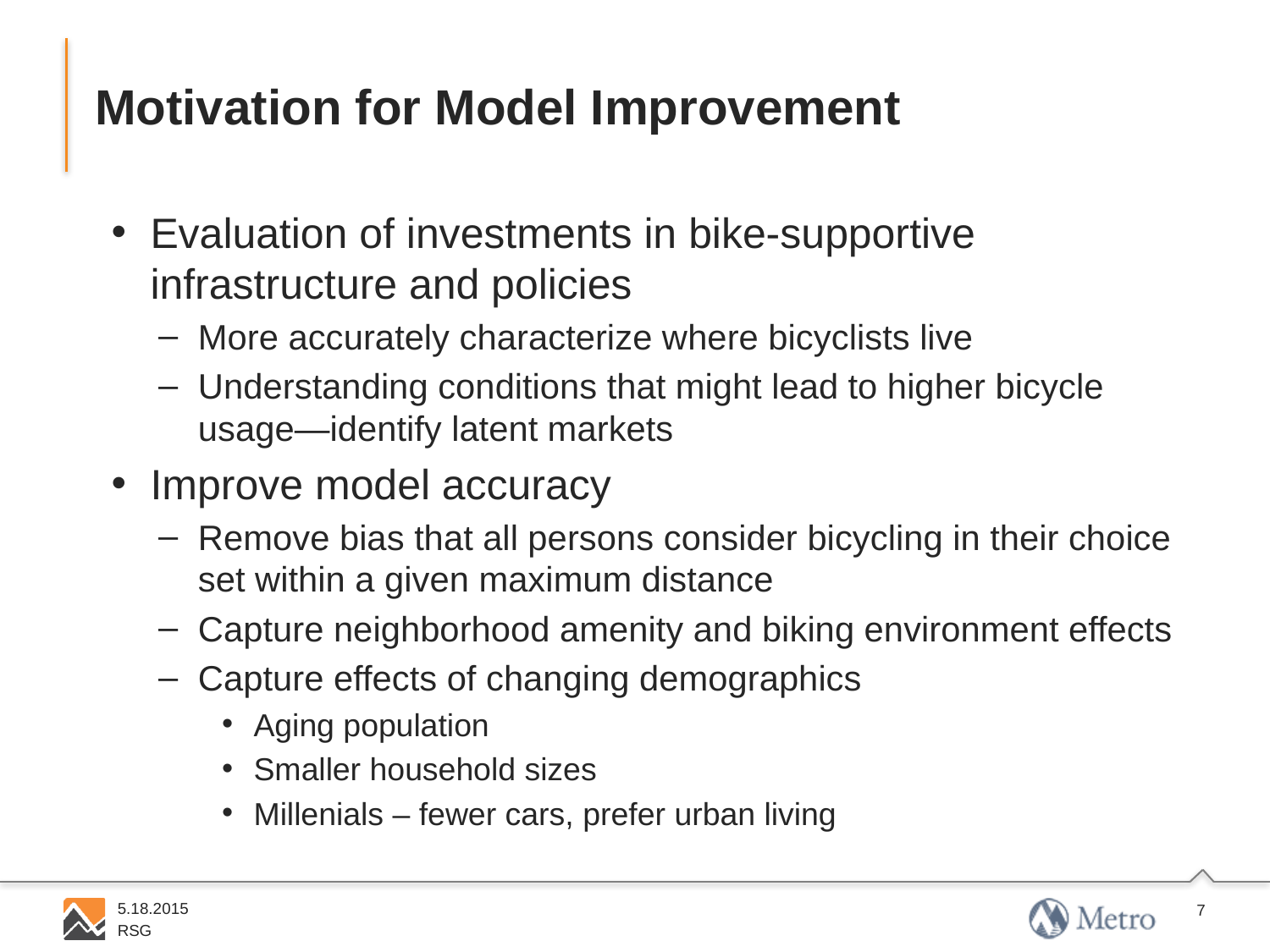

# Motivation for Model Improvement
Evaluation of investments in bike-supportive infrastructure and policies
More accurately characterize where bicyclists live
Understanding conditions that might lead to higher bicycle usage—identify latent markets
Improve model accuracy
Remove bias that all persons consider bicycling in their choice set within a given maximum distance
Capture neighborhood amenity and biking environment effects
Capture effects of changing demographics
Aging population
Smaller household sizes
Millenials – fewer cars, prefer urban living